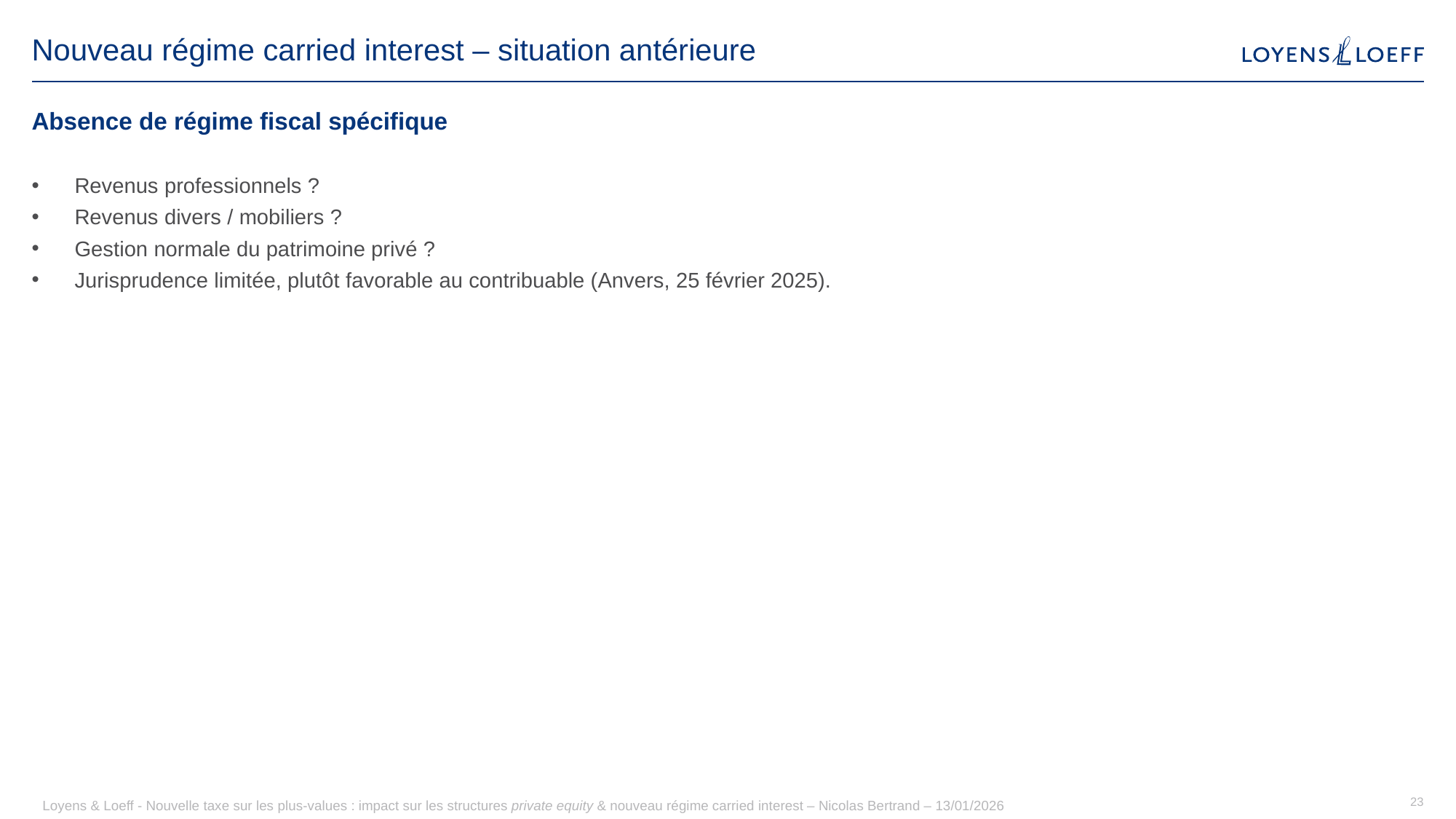

# Nouveau régime carried interest – situation antérieure
Absence de régime fiscal spécifique

Revenus professionnels ?
Revenus divers / mobiliers ?
Gestion normale du patrimoine privé ?
Jurisprudence limitée, plutôt favorable au contribuable (Anvers, 25 février 2025).
Loyens & Loeff - Nouvelle taxe sur les plus-values : impact sur les structures private equity & nouveau régime carried interest – Nicolas Bertrand – 13/01/2026